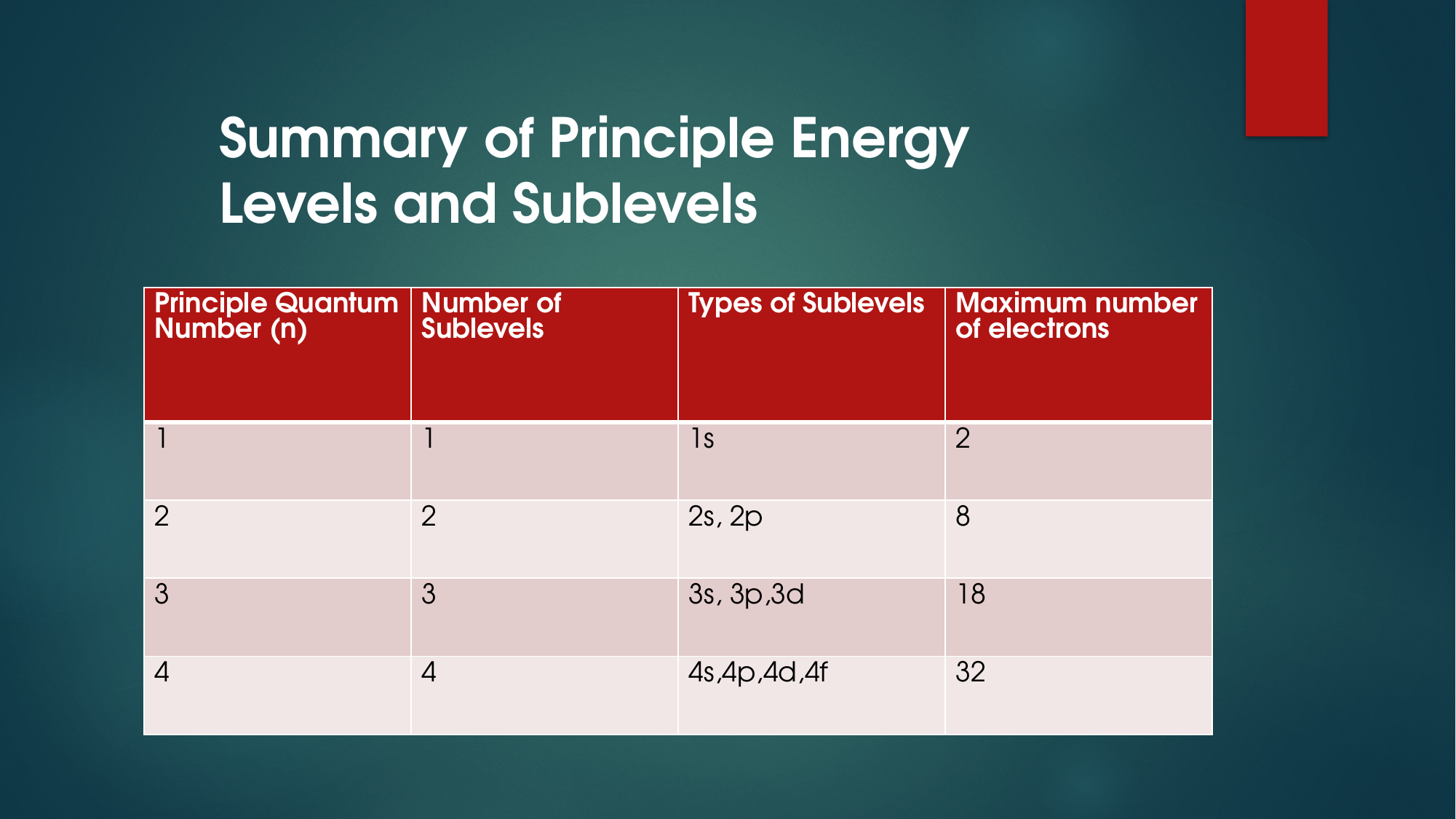

Summary of Principle Energy Levels and Sublevels
| Principle Quantum Number (n) | Number of Sublevels | Types of Sublevels | Maximum number of electrons |
| --- | --- | --- | --- |
| 1 | 1 | 1s | 2 |
| 2 | 2 | 2s, 2p | 8 |
| 3 | 3 | 3s, 3p,3d | 18 |
| 4 | 4 | 4s,4p,4d,4f | 32 |